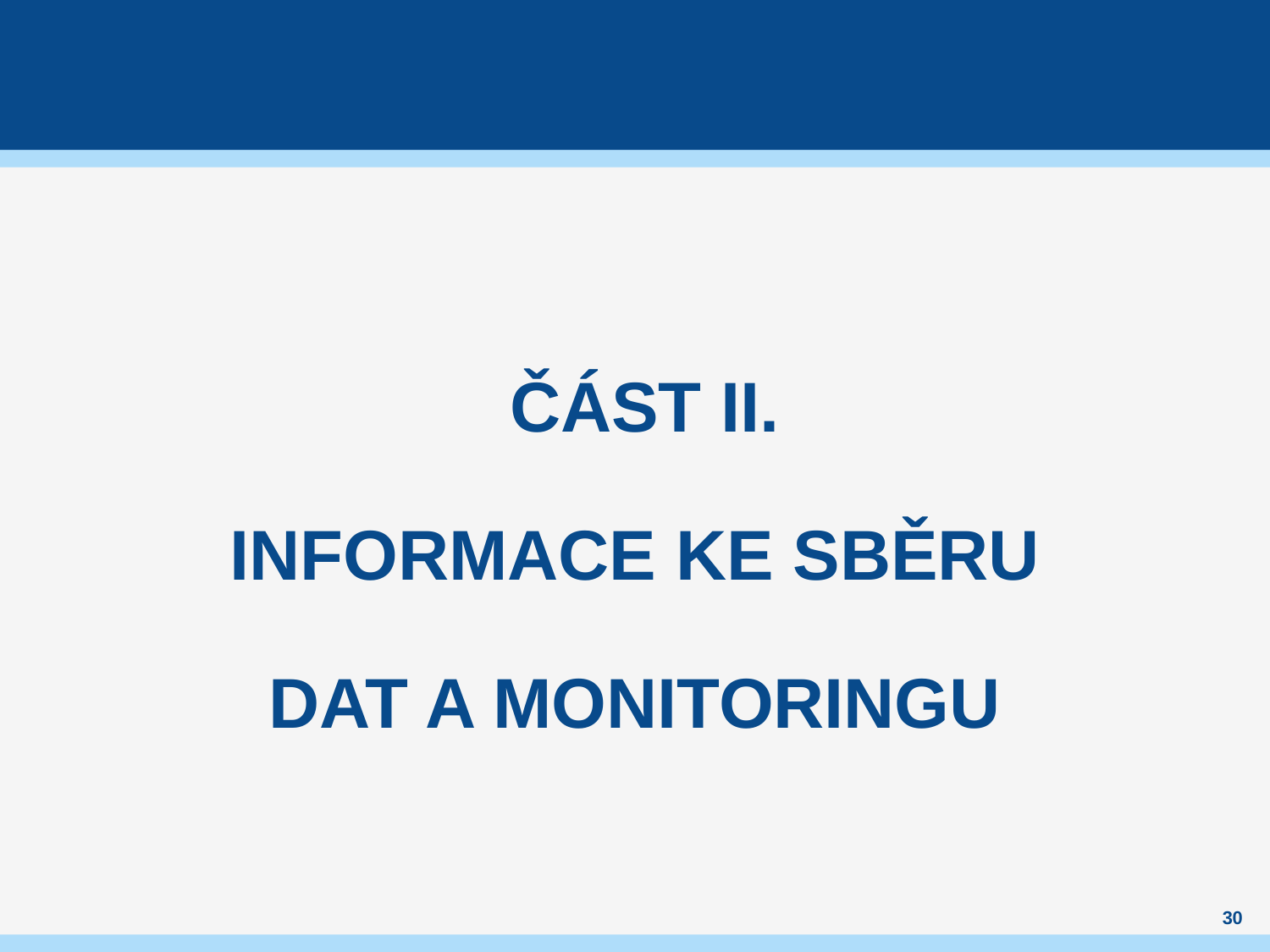

ČÁST II.
INFORMACE KE SBĚRU
DAT A MONITORINGU
30